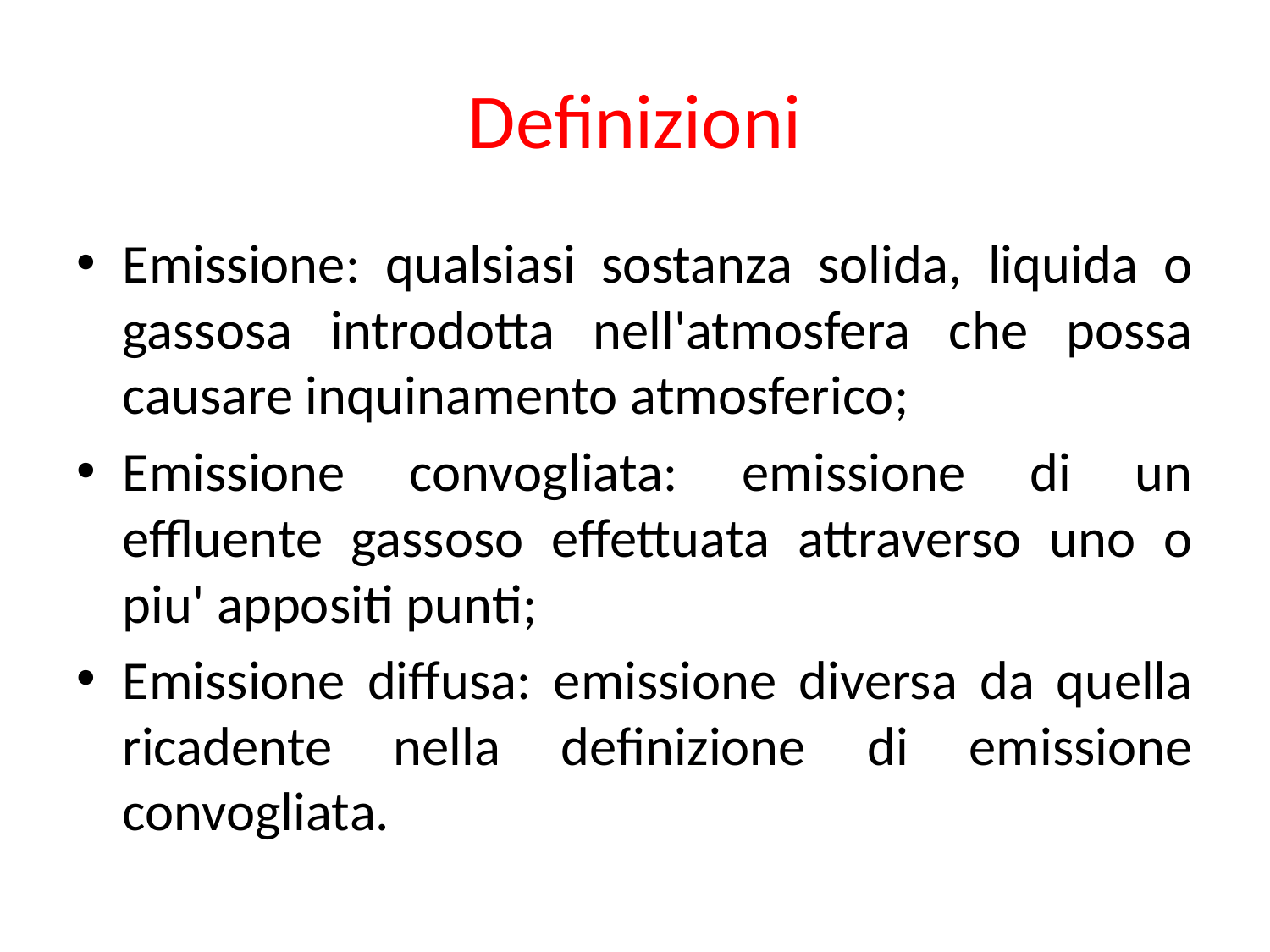

# Definizioni
Emissione: qualsiasi sostanza solida, liquida o gassosa introdotta nell'atmosfera che possa causare inquinamento atmosferico;
Emissione convogliata: emissione di un effluente gassoso effettuata attraverso uno o piu' appositi punti;
Emissione diffusa: emissione diversa da quella ricadente nella definizione di emissione convogliata.